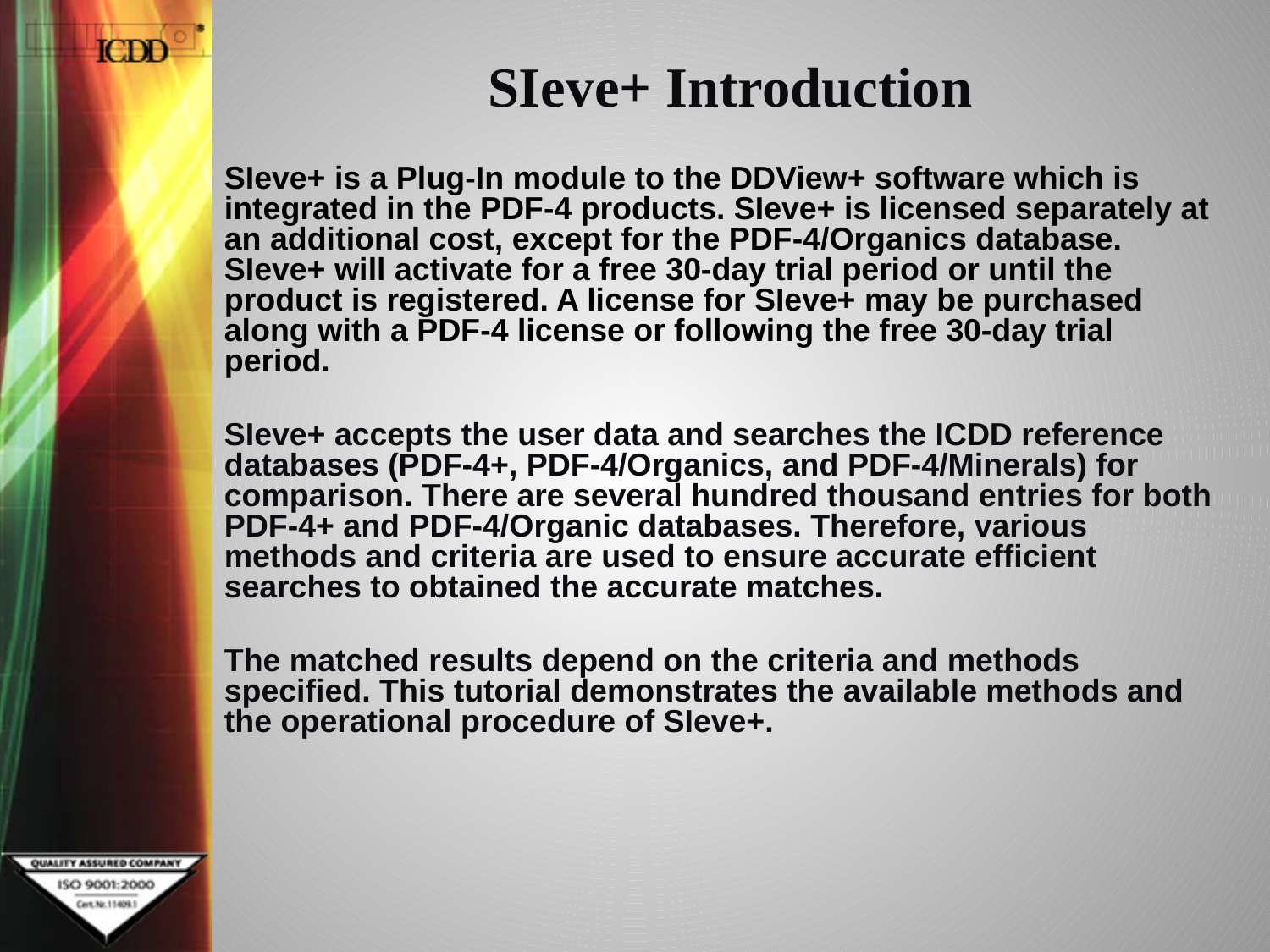

# SIeve+ Introduction
SIeve+ is a Plug-In module to the DDView+ software which is integrated in the PDF-4 products. SIeve+ is licensed separately at an additional cost, except for the PDF-4/Organics database. SIeve+ will activate for a free 30-day trial period or until the product is registered. A license for SIeve+ may be purchased along with a PDF-4 license or following the free 30-day trial period.

SIeve+ accepts the user data and searches the ICDD reference databases (PDF-4+, PDF-4/Organics, and PDF-4/Minerals) for comparison. There are several hundred thousand entries for both PDF-4+ and PDF-4/Organic databases. Therefore, various methods and criteria are used to ensure accurate efficient searches to obtained the accurate matches.

The matched results depend on the criteria and methods specified. This tutorial demonstrates the available methods and the operational procedure of SIeve+.